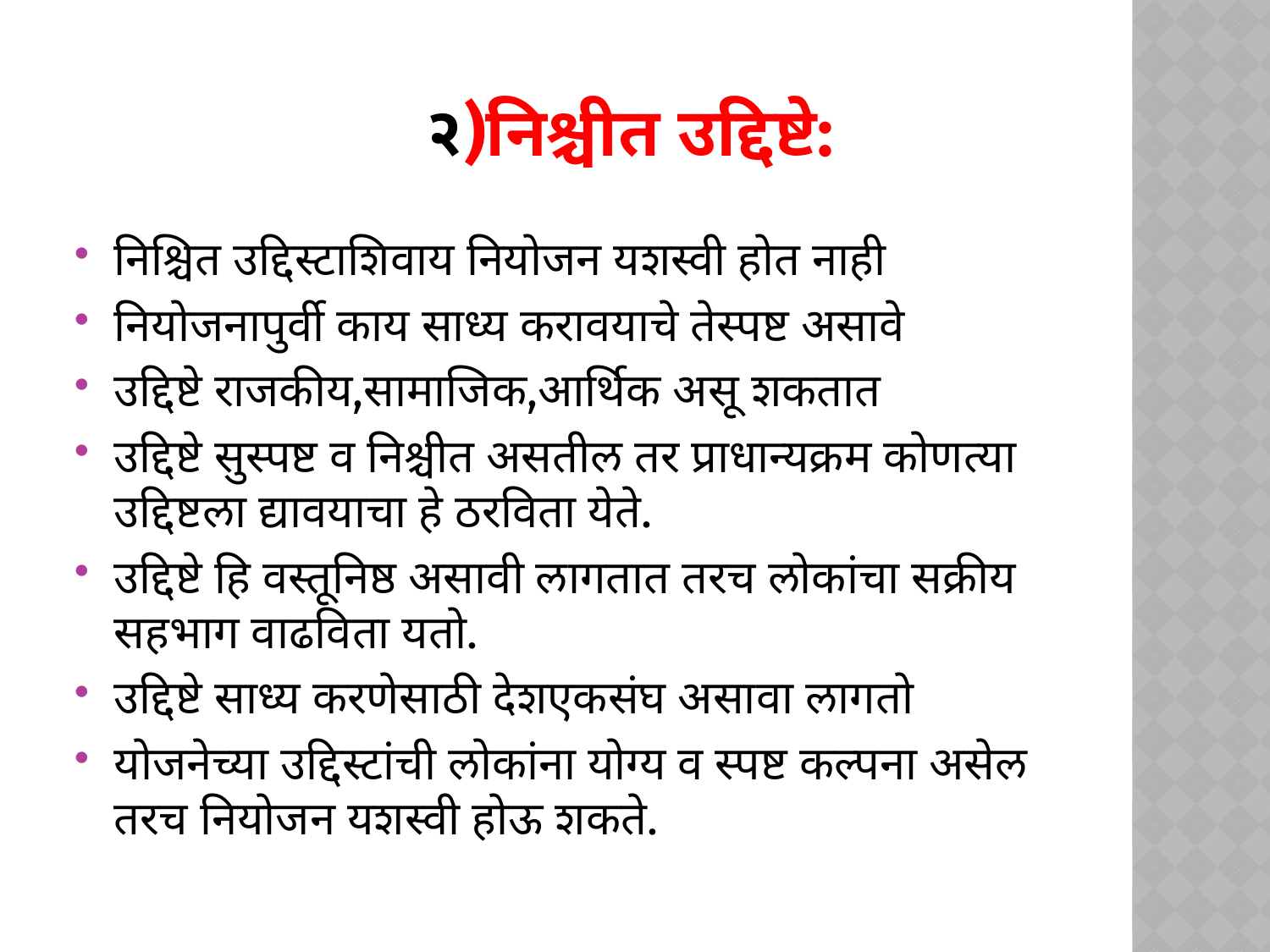

# २)निश्चीत उद्दिष्टे:
निश्चित उद्दिस्टाशिवाय नियोजन यशस्वी होत नाही
नियोजनापुर्वी काय साध्य करावयाचे तेस्पष्ट असावे
उद्दिष्टे राजकीय,सामाजिक,आर्थिक असू शकतात
उद्दिष्टे सुस्पष्ट व निश्चीत असतील तर प्राधान्यक्रम कोणत्या उद्दिष्टला द्यावयाचा हे ठरविता येते.
उद्दिष्टे हि वस्तूनिष्ठ असावी लागतात तरच लोकांचा सक्रीय सहभाग वाढविता यतो.
उद्दिष्टे साध्य करणेसाठी देशएकसंघ असावा लागतो
योजनेच्या उद्दिस्टांची लोकांना योग्य व स्पष्ट कल्पना असेल तरच नियोजन यशस्वी होऊ शकते.